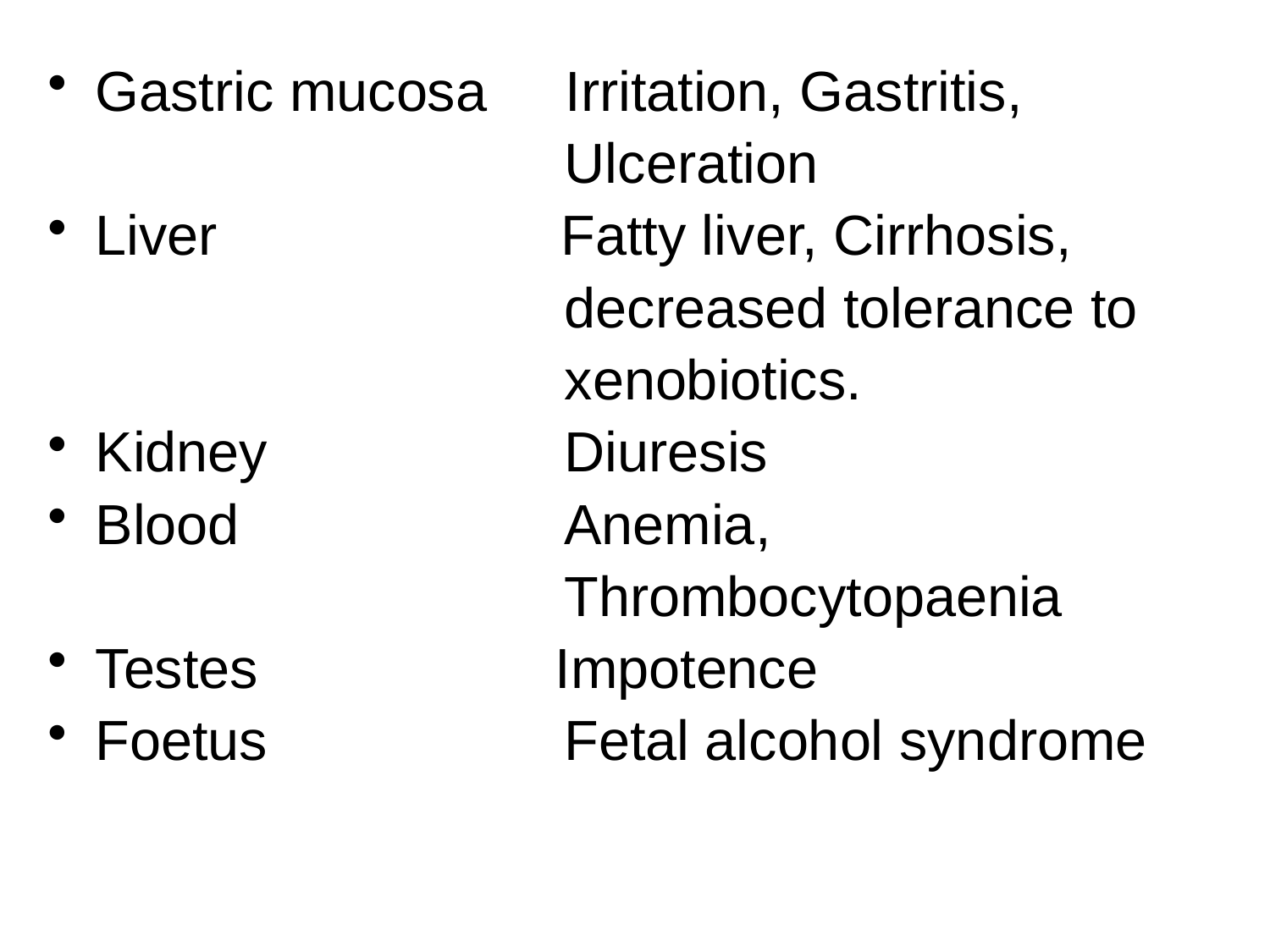

Gastric mucosa     Irritation, Gastritis,
                                 Ulceration
Liver                      Fatty liver, Cirrhosis,
                                 decreased tolerance to
                                 xenobiotics.
Kidney                   Diuresis
Blood                     Anemia,
                                 Thrombocytopaenia
Testes                   Impotence
Foetus                   Fetal alcohol syndrome